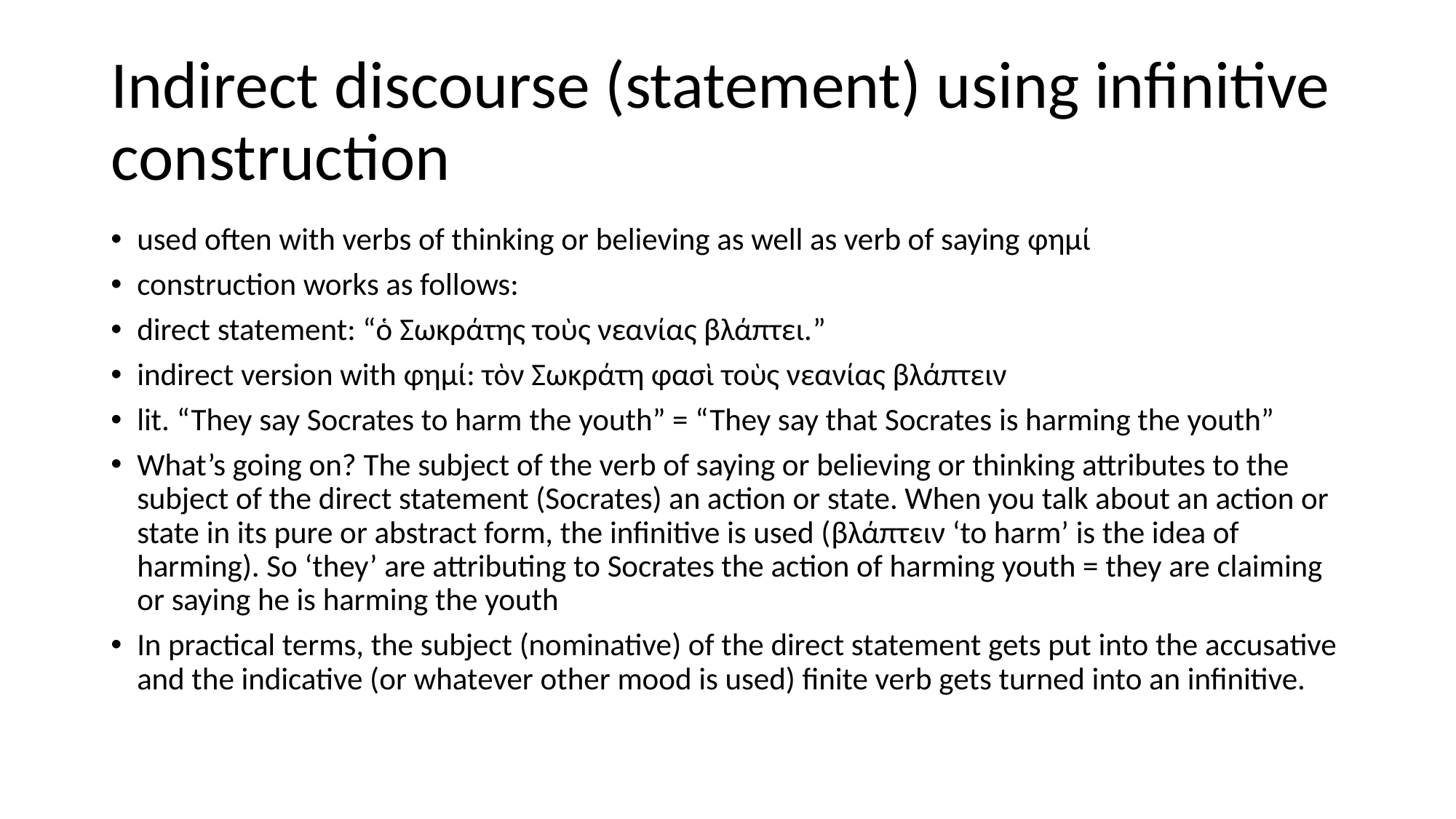

# Indirect discourse (statement) using infinitive construction
used often with verbs of thinking or believing as well as verb of saying φημί
construction works as follows:
direct statement: “ὁ Σωκράτης τοὺς νεανίας βλάπτει.”
indirect version with φημί: τὸν Σωκράτη φασὶ τοὺς νεανίας βλάπτειν
lit. “They say Socrates to harm the youth” = “They say that Socrates is harming the youth”
What’s going on? The subject of the verb of saying or believing or thinking attributes to the subject of the direct statement (Socrates) an action or state. When you talk about an action or state in its pure or abstract form, the infinitive is used (βλάπτειν ‘to harm’ is the idea of harming). So ‘they’ are attributing to Socrates the action of harming youth = they are claiming or saying he is harming the youth
Ιn practical terms, the subject (nominative) of the direct statement gets put into the accusative and the indicative (or whatever other mood is used) finite verb gets turned into an infinitive.